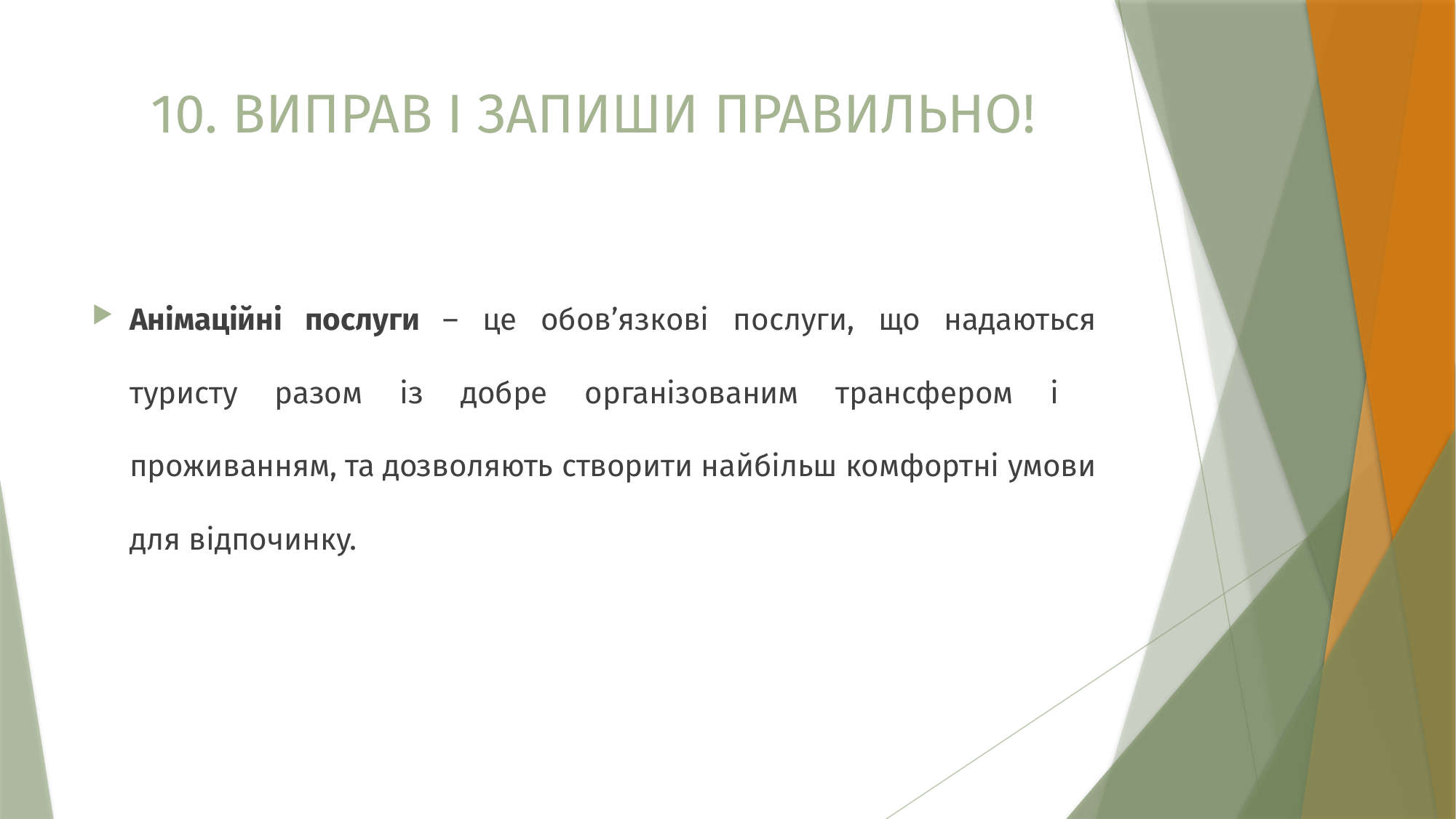

# 10. ВИПРАВ І ЗАПИШИ ПРАВИЛЬНО!
Анімаційні послуги – це обов’язкові послуги, що надаються туристу разом із добре організованим трансфером і  проживанням, та дозволяють створити найбільш комфортні умови для відпочинку.